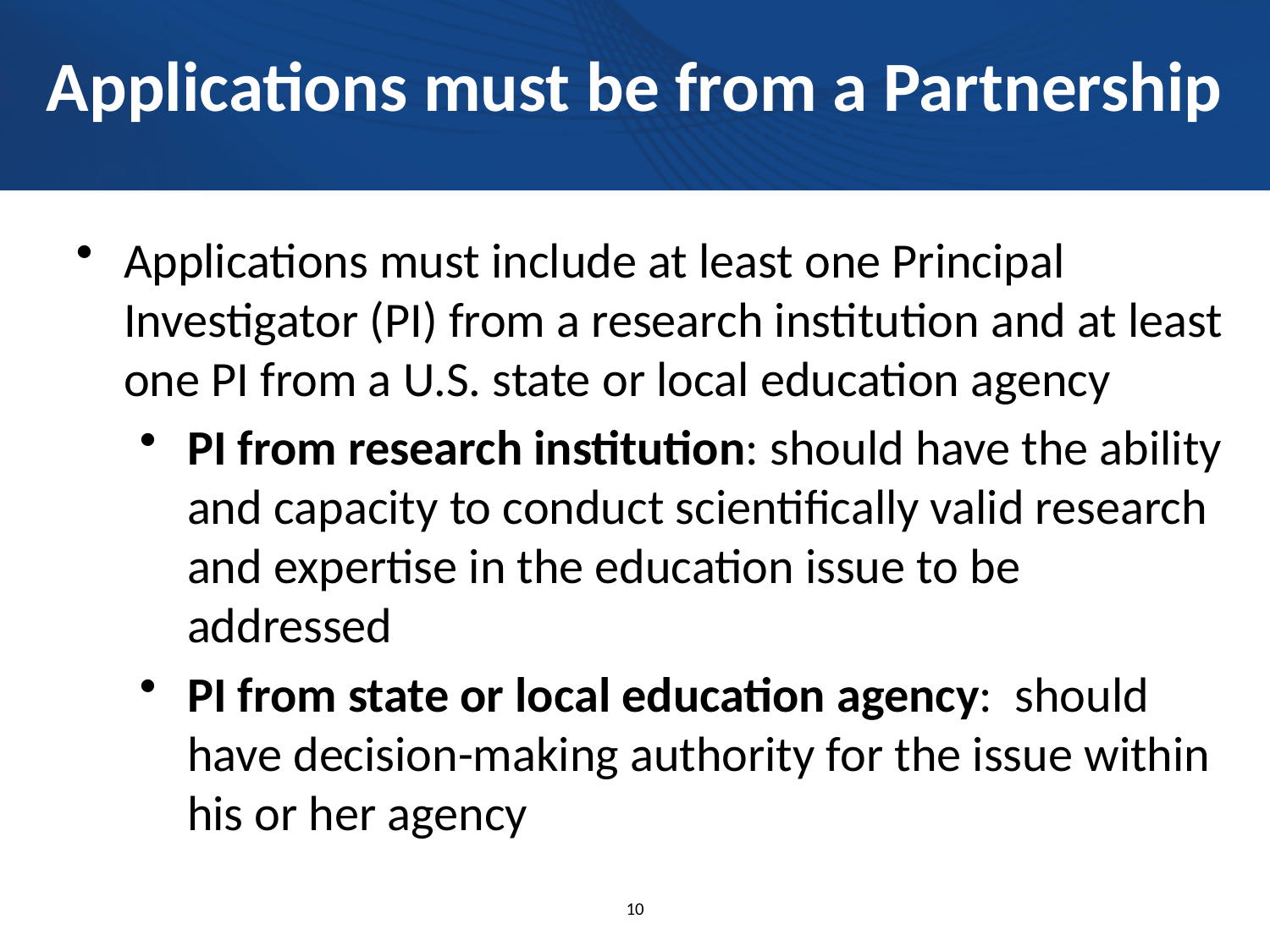

# Applications must be from a Partnership
Applications must include at least one Principal Investigator (PI) from a research institution and at least one PI from a U.S. state or local education agency
PI from research institution: should have the ability and capacity to conduct scientifically valid research and expertise in the education issue to be addressed
PI from state or local education agency:  should have decision-making authority for the issue within his or her agency